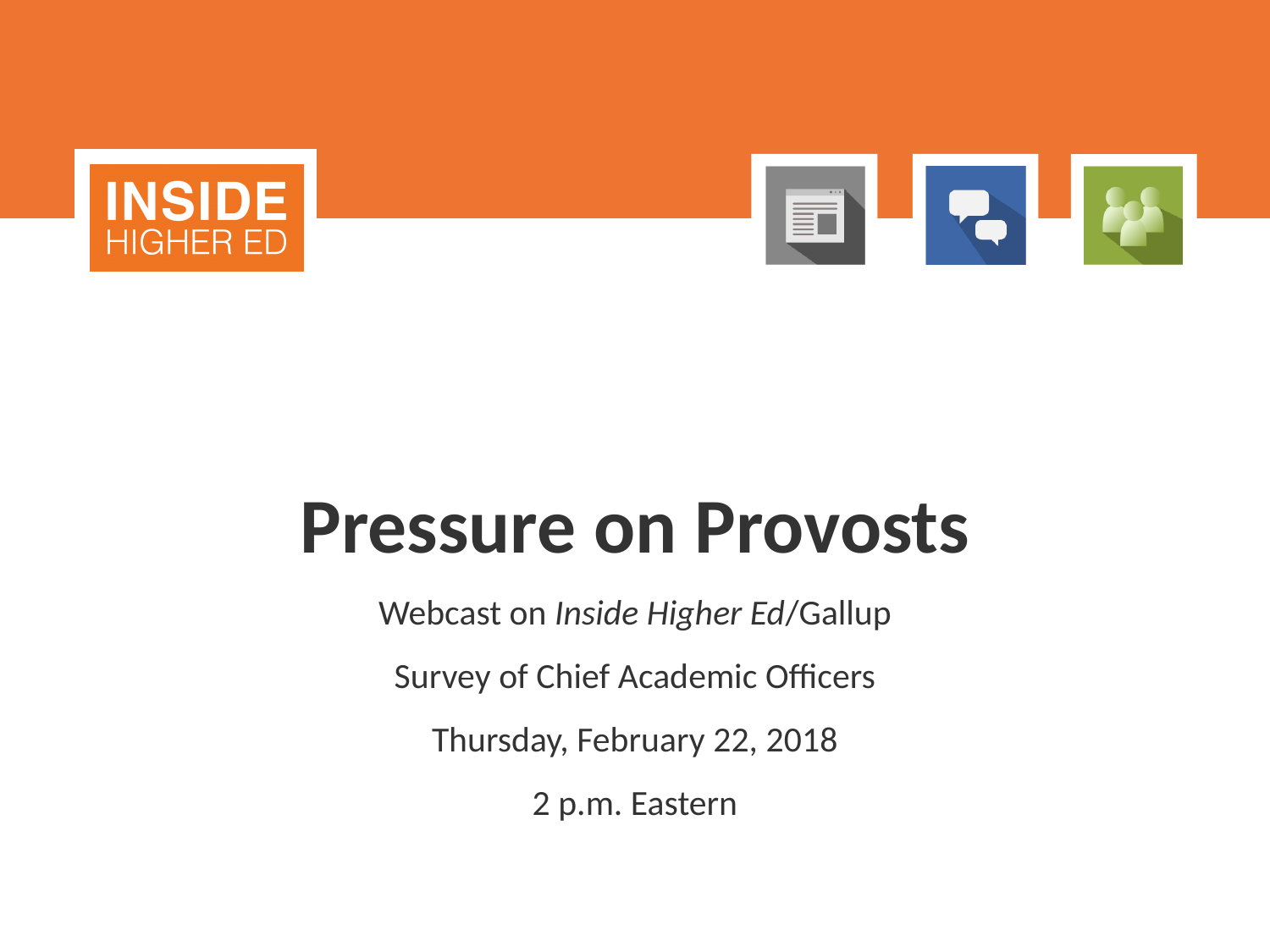

# Pressure on Provosts Webcast on Inside Higher Ed/Gallup Survey of Chief Academic Officers Thursday, February 22, 2018 2 p.m. Eastern